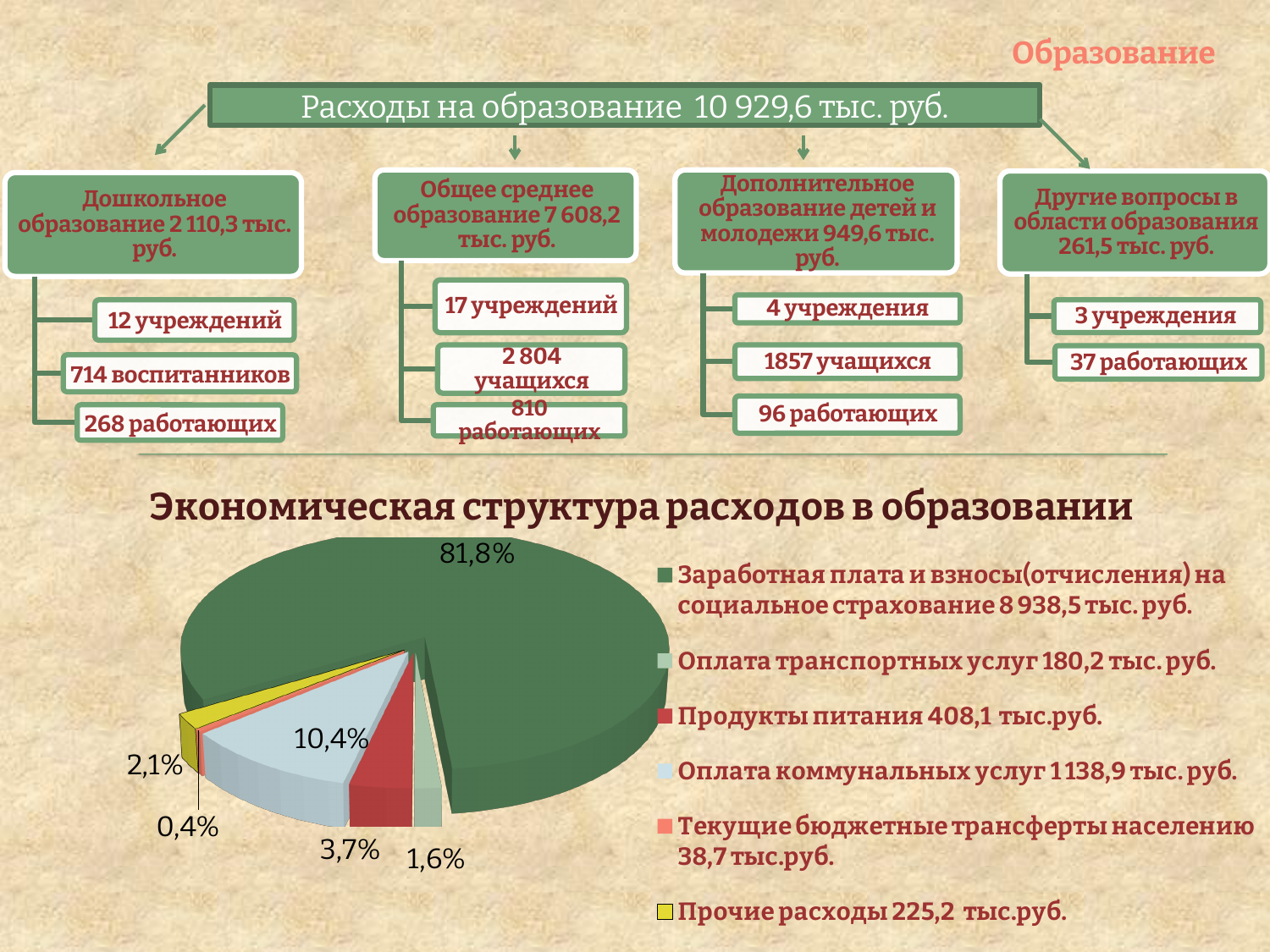

# Образование
Расходы на образование  10 929,6 тыс. руб.
Дошкольное образование 2 110,3 тыс. руб.
12 учреждений
714 воспитанников
268 работающих
Общее среднее образование 7 608,2 тыс. руб.
17 учреждений
2 804 учащихся
810 работающих
Дополнительное образование детей и молодежи 949,6 тыс. руб.
4 учреждения
1857 учащихся
96 работающих
Другие вопросы в области образования 261,5 тыс. руб.
3 учреждения
37 работающих

[unsupported chart]